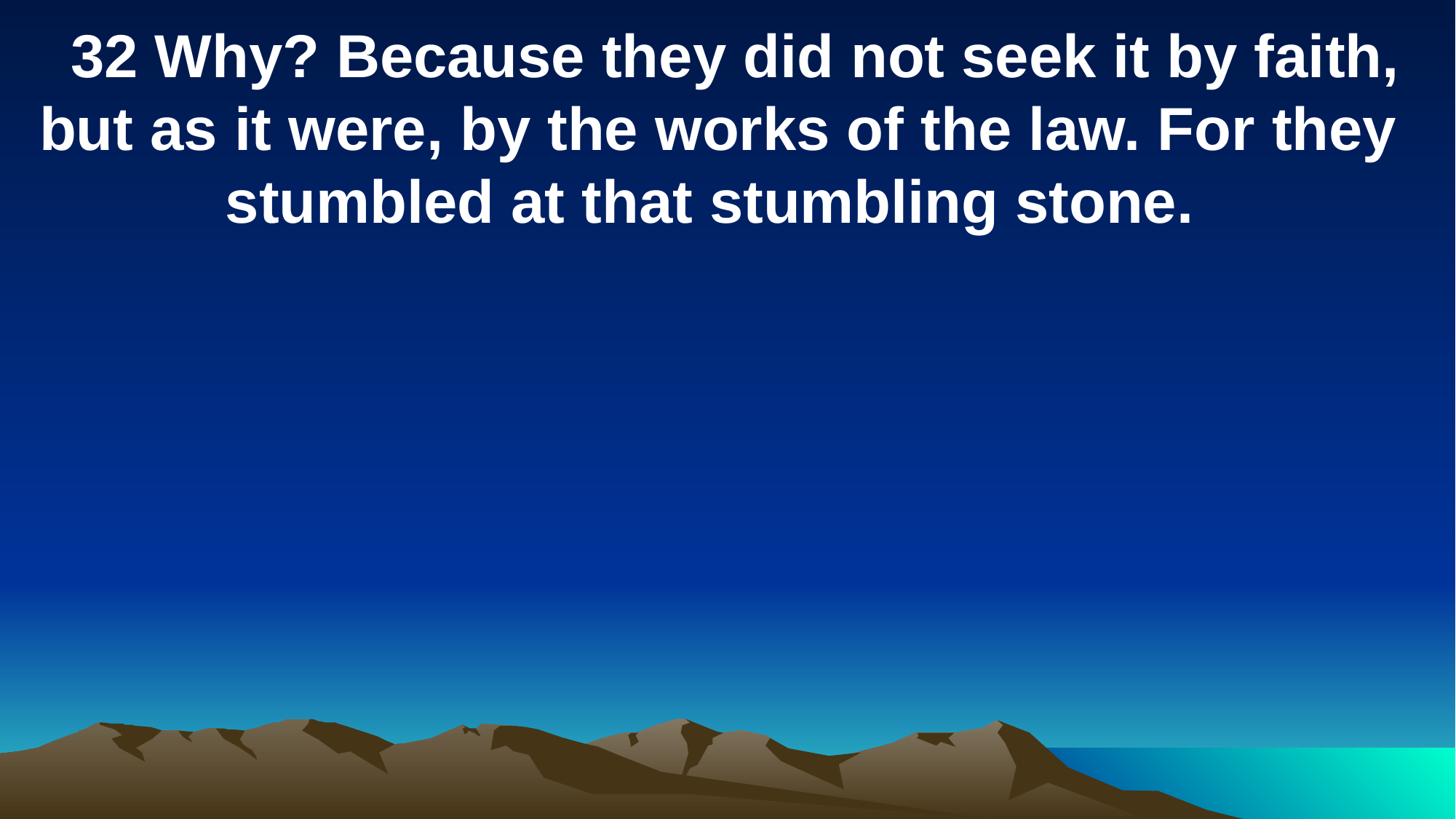

32 Why? Because they did not seek it by faith, but as it were, by the works of the law. For they stumbled at that stumbling stone.